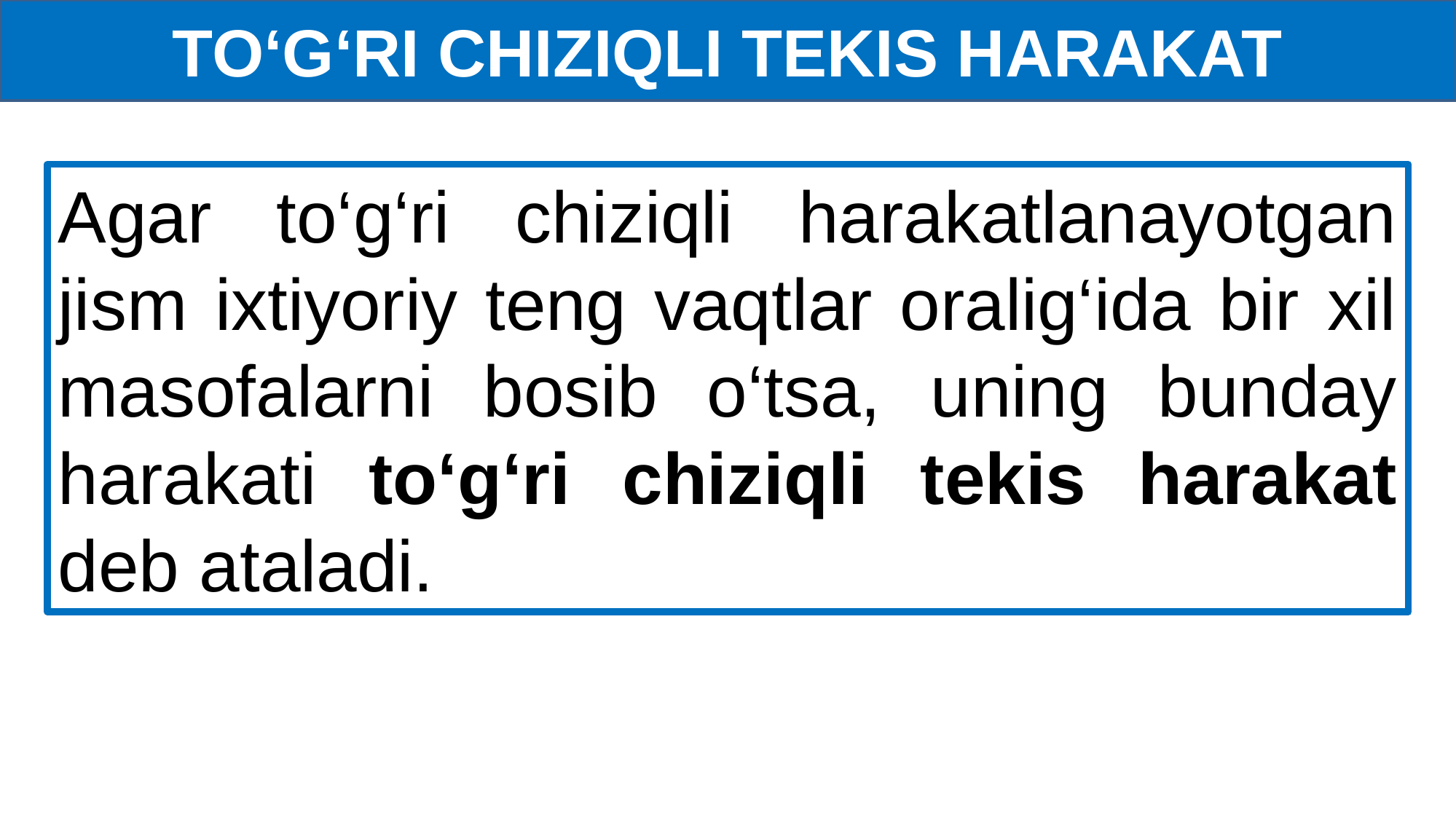

TO‘G‘RI CHIZIQLI TEKIS HARAKAT
Agar to‘g‘ri chiziqli harakatlanayotgan jism ixtiyoriy teng vaqtlar oralig‘ida bir xil masofalarni bosib o‘tsa, uning bunday harakati to‘g‘ri chiziqli tekis harakat deb ataladi.